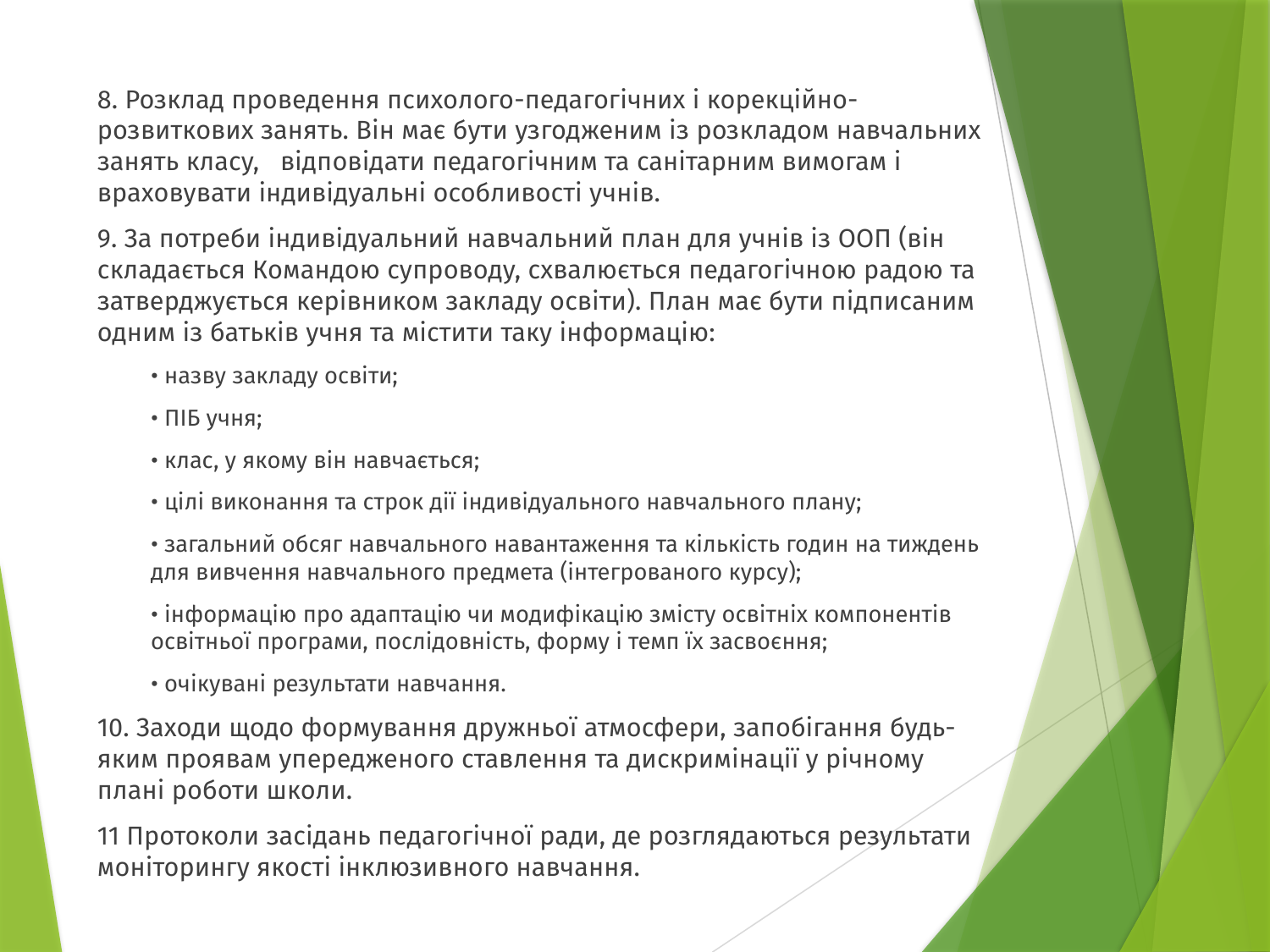

8. Розклад проведення психолого-педагогічних і корекційно-розвиткових занять. Він має бути узгодженим із розкладом навчальних занять класу,   відповідати педагогічним та санітарним вимогам і враховувати індивідуальні особливості учнів.
9. За потреби індивідуальний навчальний план для учнів із ООП (він складається Командою супроводу, схвалюється педагогічною радою та затверджується керівником закладу освіти). План має бути підписаним одним із батьків учня та містити таку інформацію:
• назву закладу освіти;
• ПІБ учня;
• клас, у якому він навчається;
• цілі виконання та строк дії індивідуального навчального плану;
• загальний обсяг навчального навантаження та кількість годин на тиждень для вивчення навчального предмета (інтегрованого курсу);
• інформацію про адаптацію чи модифікацію змісту освітніх компонентів освітньої програми, послідовність, форму і темп їх засвоєння;
• очікувані результати навчання.
10. Заходи щодо формування дружньої атмосфери, запобігання будь-яким проявам упередженого ставлення та дискримінації у річному плані роботи школи.
11 Протоколи засідань педагогічної ради, де розглядаються результати моніторингу якості інклюзивного навчання.